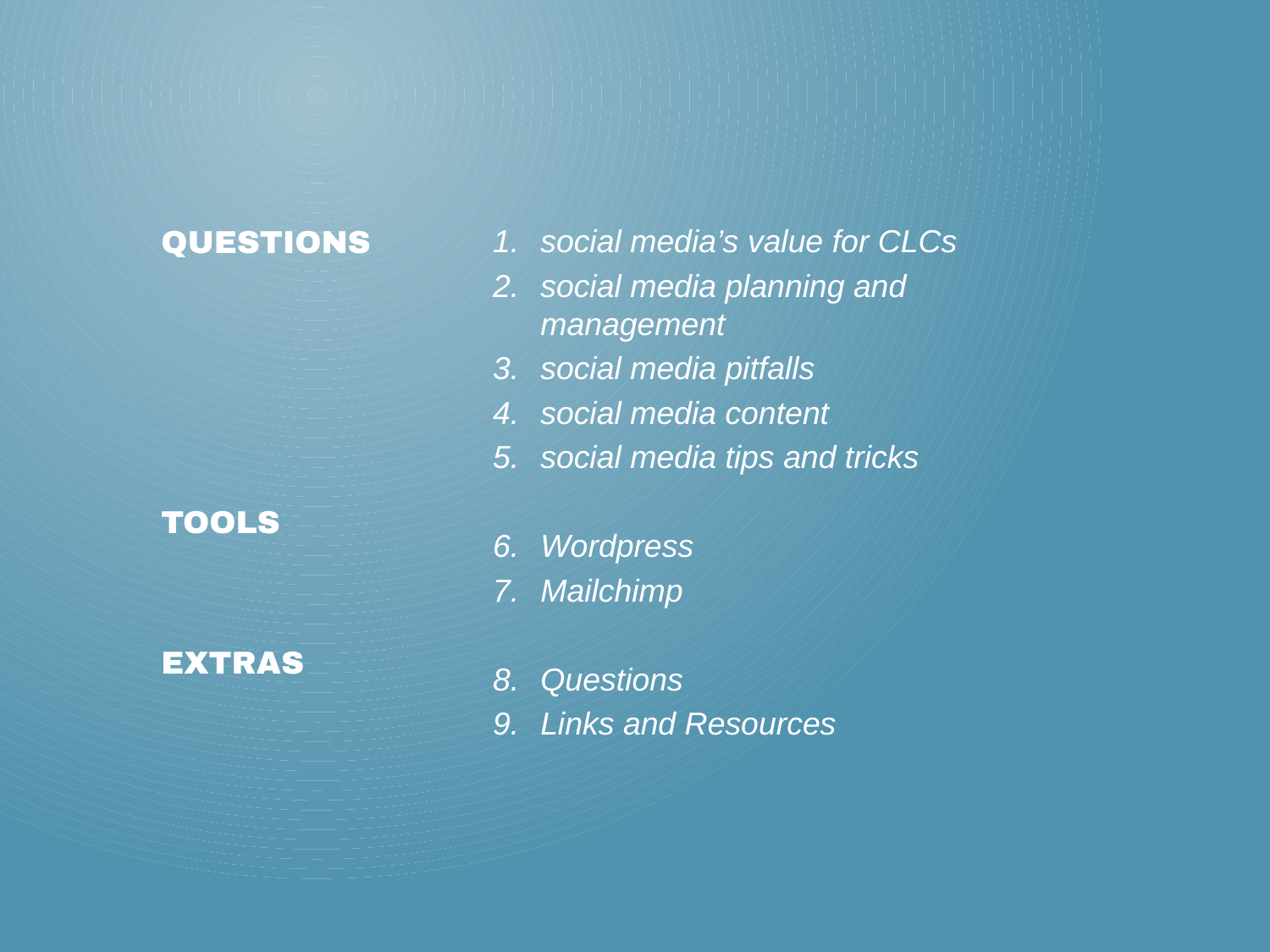

social media’s value for CLCs
social media planning and management
social media pitfalls
social media content
social media tips and tricks

Wordpress
Mailchimp

Questions
Links and Resources
# Questions
Tools
Extras